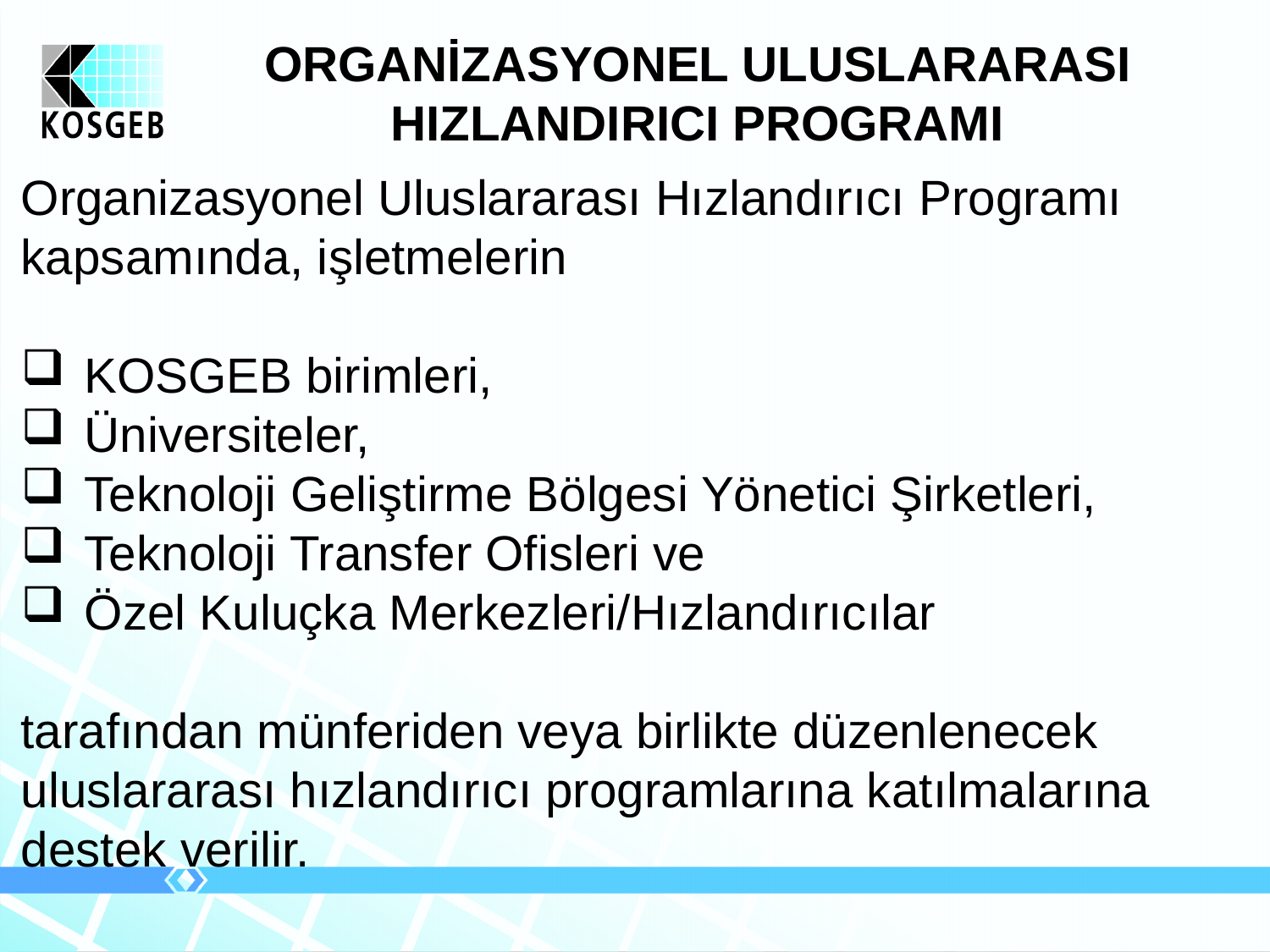

ORGANİZASYONEL ULUSLARARASI HIZLANDIRICI PROGRAMI
Organizasyonel Uluslararası Hızlandırıcı Programı kapsamında, işletmelerin

KOSGEB birimleri,
Üniversiteler,
Teknoloji Geliştirme Bölgesi Yönetici Şirketleri,
Teknoloji Transfer Ofisleri ve
Özel Kuluçka Merkezleri/Hızlandırıcılar

tarafından münferiden veya birlikte düzenlenecek uluslararası hızlandırıcı programlarına katılmalarına destek verilir.